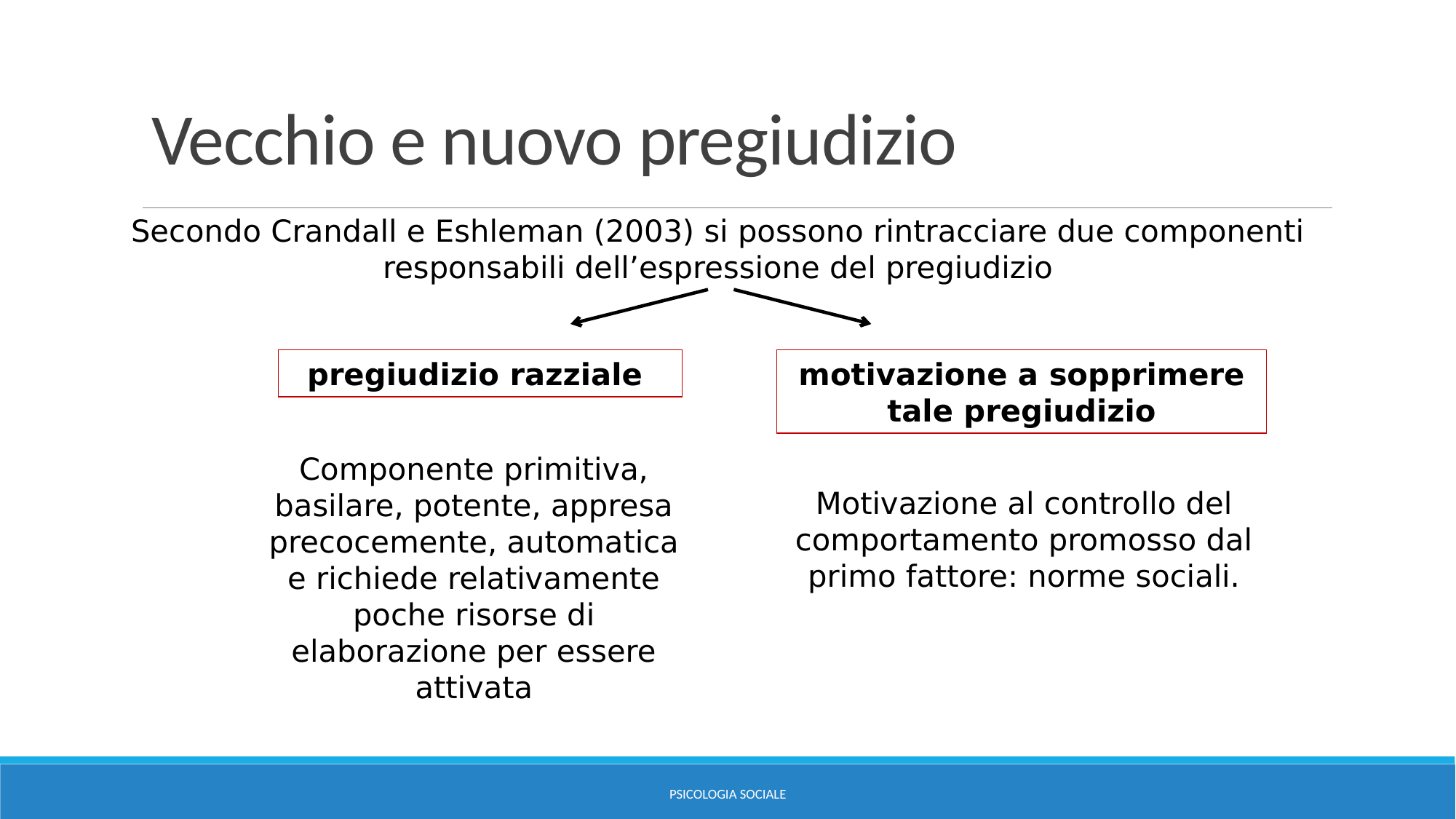

# Vecchio e nuovo pregiudizio
Secondo Crandall e Eshleman (2003) si possono rintracciare due componenti responsabili dell’espressione del pregiudizio
pregiudizio razziale
motivazione a sopprimere tale pregiudizio
Componente primitiva, basilare, potente, appresa precocemente, automatica e richiede relativamente poche risorse di elaborazione per essere attivata
Motivazione al controllo del comportamento promosso dal primo fattore: norme sociali.
PSICOLOGIA SOCIALE